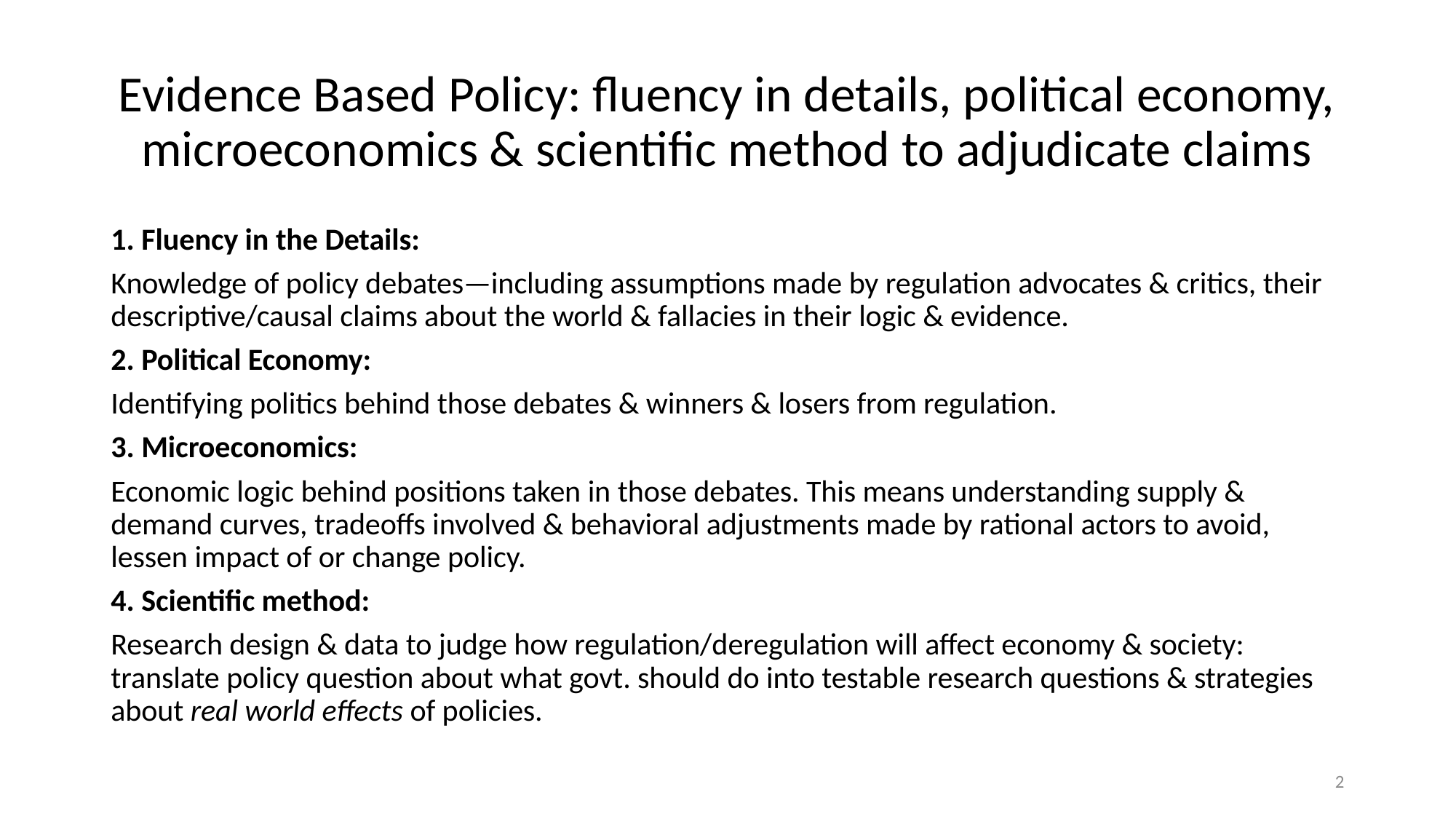

# Evidence Based Policy: fluency in details, political economy, microeconomics & scientific method to adjudicate claims
1. Fluency in the Details:
Knowledge of policy debates—including assumptions made by regulation advocates & critics, their descriptive/causal claims about the world & fallacies in their logic & evidence.
2. Political Economy:
Identifying politics behind those debates & winners & losers from regulation.
3. Microeconomics:
Economic logic behind positions taken in those debates. This means understanding supply & demand curves, tradeoffs involved & behavioral adjustments made by rational actors to avoid, lessen impact of or change policy.
4. Scientific method:
Research design & data to judge how regulation/deregulation will affect economy & society: translate policy question about what govt. should do into testable research questions & strategies about real world effects of policies.
2